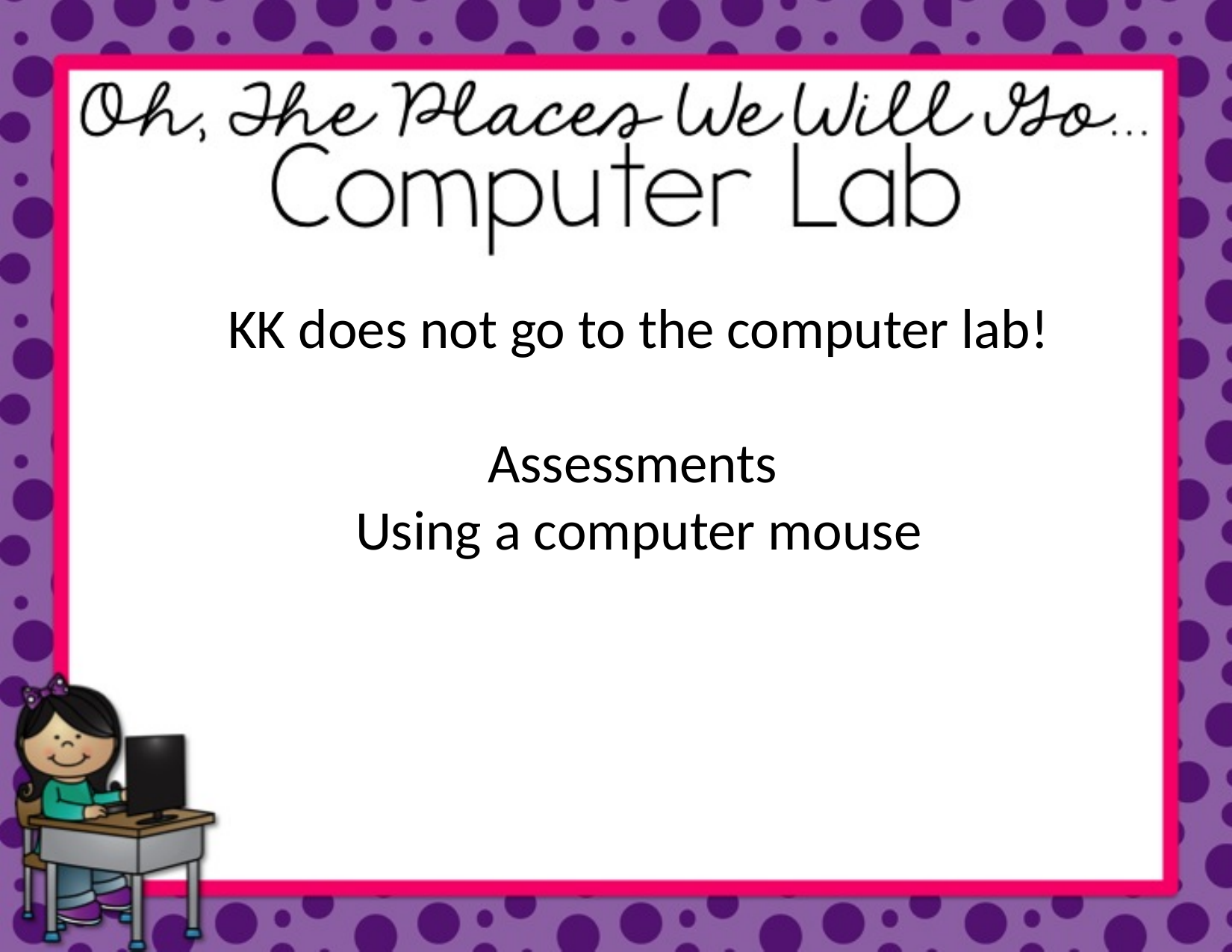

KK does not go to the computer lab!

Assessments
Using a computer mouse